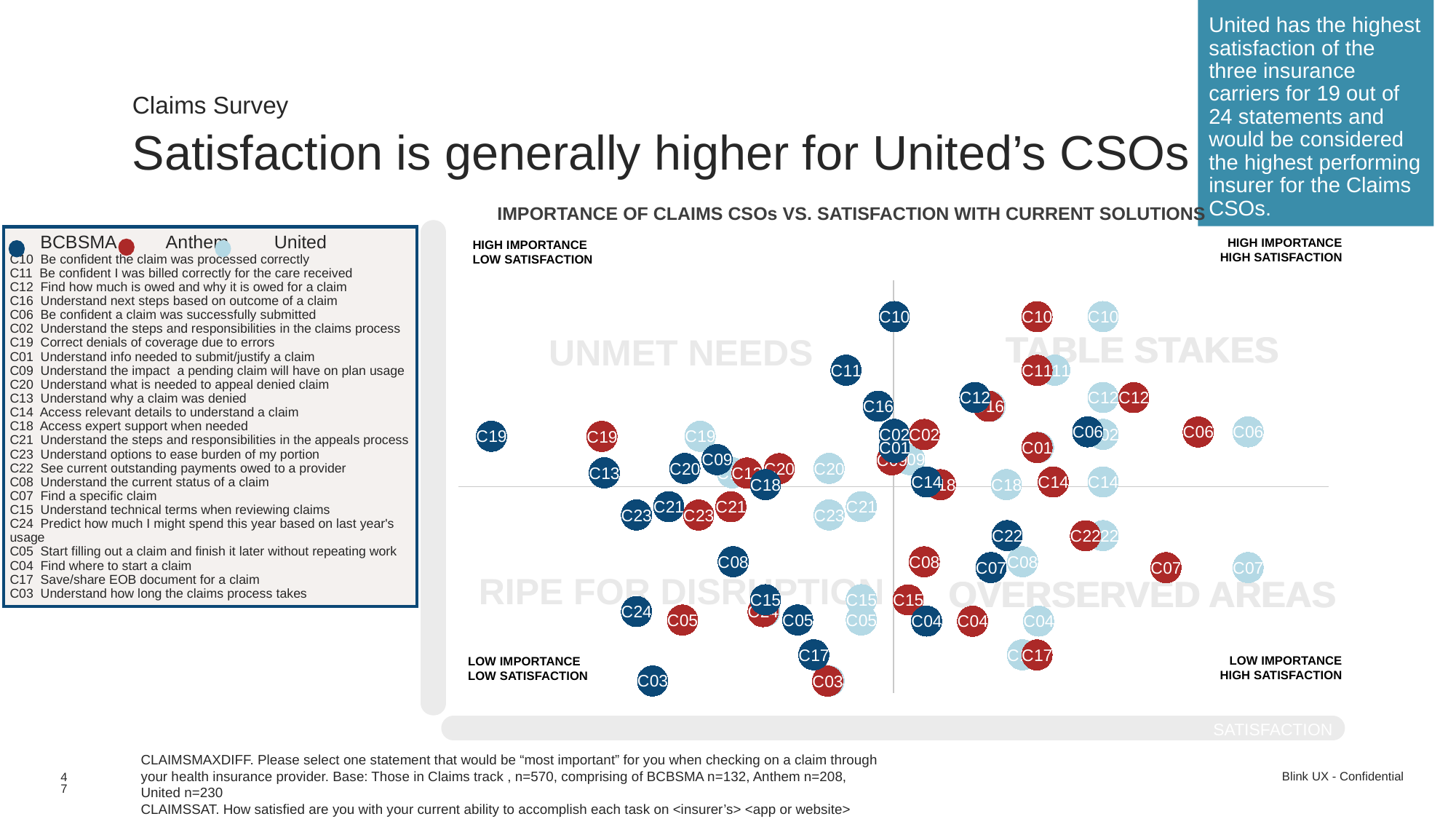

United has the highest  satisfaction of the three insurance carriers for 19 out of 24 statements and would be considered the highest performing insurer for the Claims CSOs.
Claims Survey
Satisfaction is generally higher for United’s CSOs
TABLE STAKES
TABLE STAKES
UNMET NEEDS
| IMPORTANCE OF CLAIMS CSOs VS. SATISFACTION WITH CURRENT SOLUTIONS |
| --- |

### Chart:

| Category | Y-Values |
|---|---|

### Chart:

| Category | Y-Values |
|---|---|

### Chart:

| Category | Y-Values |
|---|---|
HIGH IMPORTANCE
HIGH SATISFACTION
HIGH IMPORTANCE
LOW SATISFACTION
      BCBSMA          Anthem         United
C10  Be confident the claim was processed correctly
C11  Be confident I was billed correctly for the care received
C12  Find how much is owed and why it is owed for a claim
C16  Understand next steps based on outcome of a claim
C06  Be confident a claim was successfully submitted
C02  Understand the steps and responsibilities in the claims process
C19  Correct denials of coverage due to errors
C01  Understand info needed to submit/justify a claim
C09  Understand the impact  a pending claim will have on plan usage
C20  Understand what is needed to appeal denied claim
C13  Understand why a claim was denied
C14  Access relevant details to understand a claim
C18  Access expert support when needed
C21  Understand the steps and responsibilities in the appeals process
C23  Understand options to ease burden of my portion
C22  See current outstanding payments owed to a provider
C08  Understand the current status of a claim
C07  Find a specific claim
C15  Understand technical terms when reviewing claims
C24  Predict how much I might spend this year based on last year's usage
C05  Start filling out a claim and finish it later without repeating work
C04  Find where to start a claim
C17  Save/share EOB document for a claim
C03  Understand how long the claims process takes

IMPORTANCE
RIPE FOR DISRUPTION
OVERSERVED AREAS
OVERSERVED AREAS
LOW IMPORTANCE
HIGH SATISFACTION
LOW IMPORTANCE
LOW SATISFACTION
SATISFACTION
CLAIMSMAXDIFF. Please select one statement that would be “most important” for you when checking on a claim through your health insurance provider. Base: Those in Claims track , n=570, comprising of BCBSMA n=132, Anthem n=208, United n=230
CLAIMSSAT. How satisfied are you with your current ability to accomplish each task on <insurer’s> <app or website> today?
Base: Those in Claims track BCBSMA n=132, Anthem n=208, United n=226

47